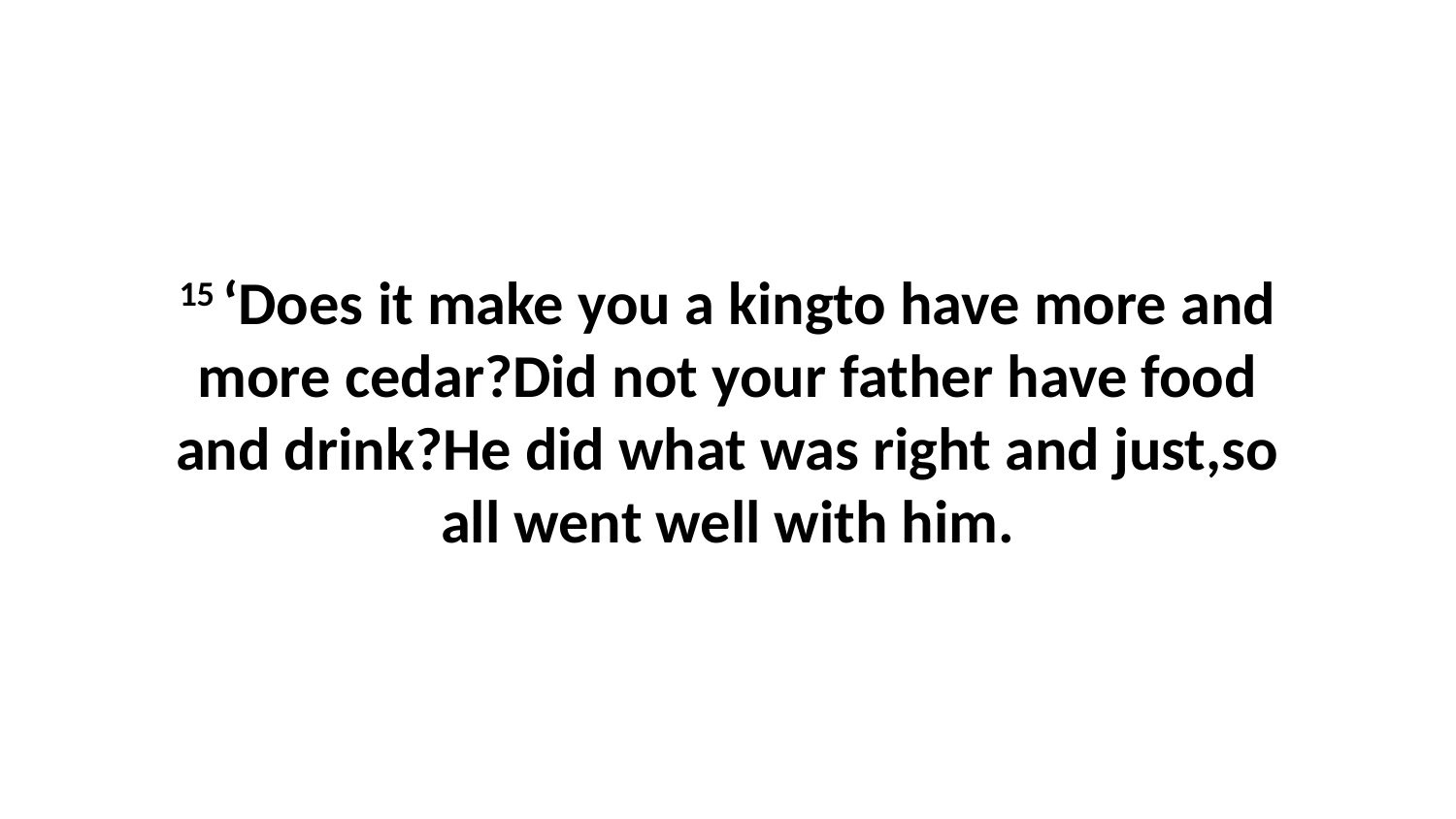

15 ‘Does it make you a kingto have more and more cedar?Did not your father have food and drink?He did what was right and just,so all went well with him.